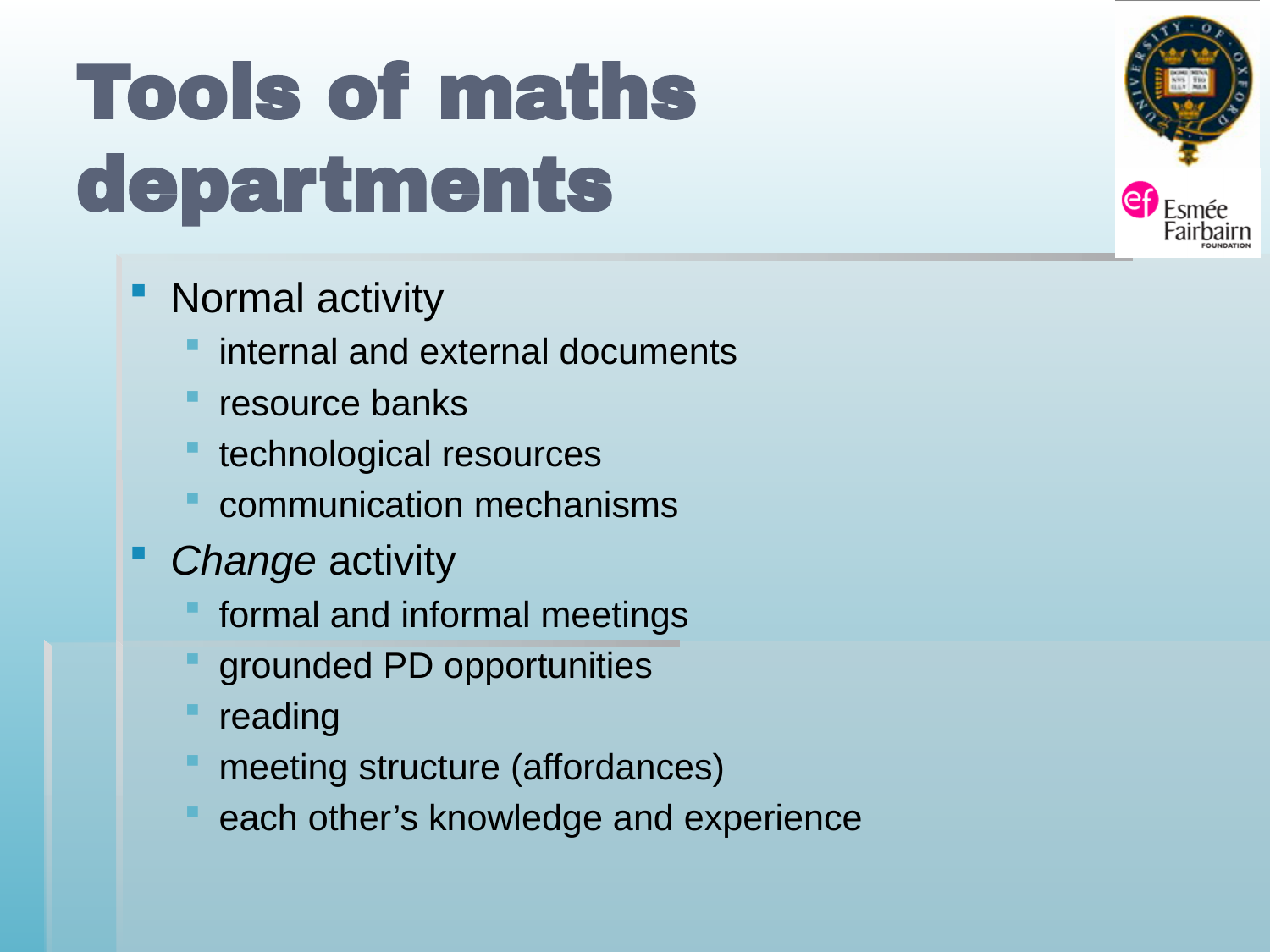

# Tools of maths departments
Normal activity
internal and external documents
resource banks
technological resources
communication mechanisms
Change activity
formal and informal meetings
grounded PD opportunities
reading
meeting structure (affordances)
each other’s knowledge and experience